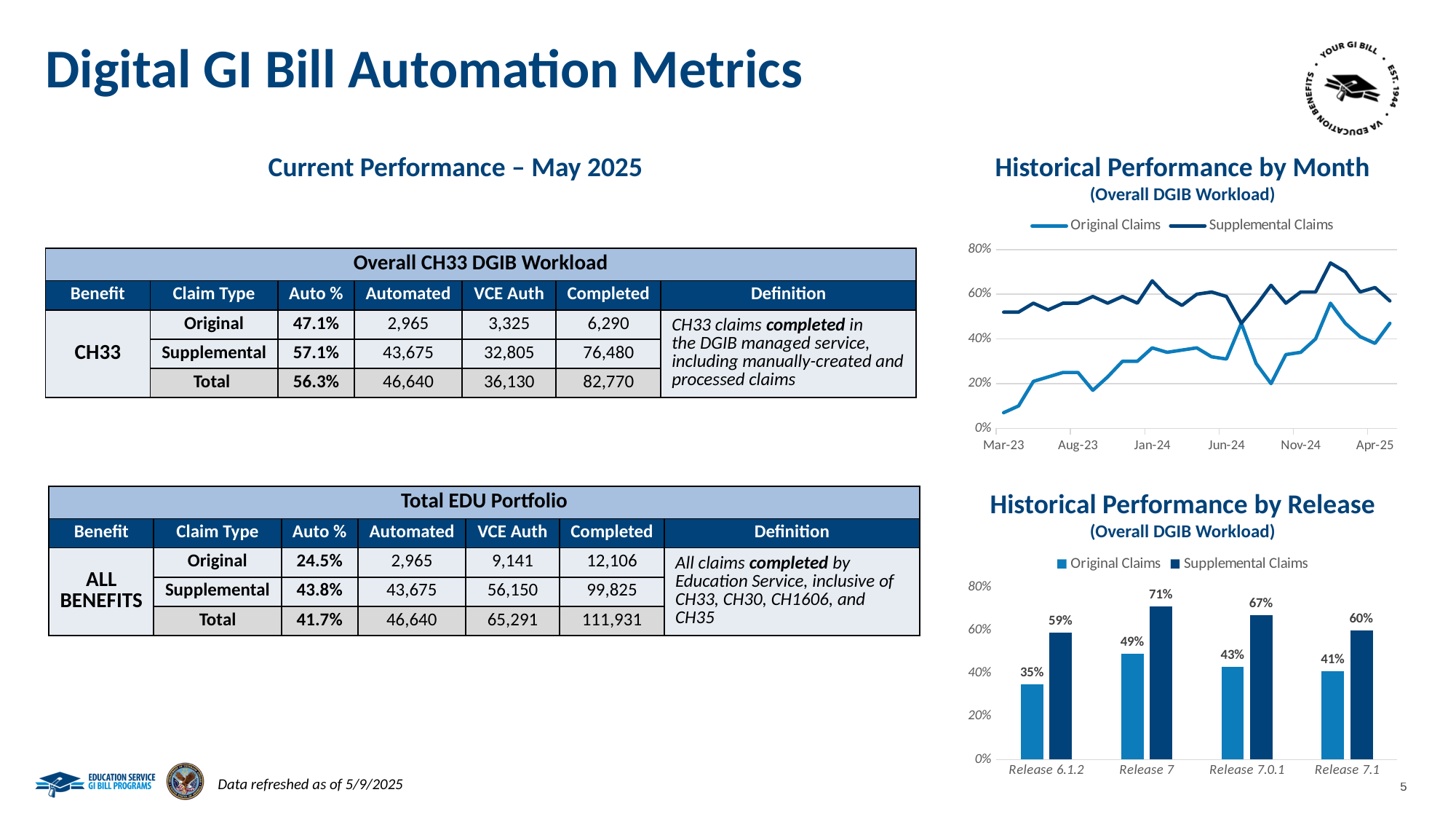

# Digital GI Bill Automation Metrics
Current Performance – May 2025
Historical Performance by Month
(Overall DGIB Workload)

### Chart

| Category | Original Claims | Supplemental Claims |
|---|---|---|
| 44986 | 0.07 | 0.52 |
| 45017 | 0.1 | 0.52 |
| 45047 | 0.21 | 0.56 |
| 45078 | 0.23 | 0.53 |
| 45108 | 0.25 | 0.56 |
| 45139 | 0.25 | 0.56 |
| 45170 | 0.17 | 0.59 |
| 45200 | 0.23 | 0.56 |
| 45231 | 0.3 | 0.59 |
| 45261 | 0.3 | 0.56 |
| 45292 | 0.36 | 0.66 |
| 45323 | 0.34 | 0.59 |
| 45352 | 0.35 | 0.55 |
| 45383 | 0.36 | 0.6 |
| 45413 | 0.32 | 0.61 |
| 45444 | 0.31 | 0.59 |
| 45474 | 0.47 | 0.47 |
| 45505 | 0.29 | 0.55 |
| 45536 | 0.2 | 0.64 |
| 45566 | 0.33 | 0.56 |
| 45597 | 0.34 | 0.61 |
| 45627 | 0.4 | 0.61 |
| 45658 | 0.56 | 0.74 |
| 45689 | 0.47 | 0.7 |
| 45741 | 0.41 | 0.61 |
| 45772 | 0.38 | 0.63 |
| 45802 | 0.47 | 0.57 |
| Overall CH33 DGIB Workload |  |  |  |  |  |  |
| --- | --- | --- | --- | --- | --- | --- |
| Benefit | Claim Type | Auto % | Automated | VCE Auth | Completed | Definition |
| CH33 | Original | 47.1% | 2,965 | 3,325 | 6,290 | CH33 claims completed in the DGIB managed service, including manually-created and processed claims |
|  | Supplemental | 57.1% | 43,675 | 32,805 | 76,480 |  |
|  | Total | 56.3% | 46,640 | 36,130 | 82,770 |  |
| Total EDU Portfolio |  |  |  |  |  |  |
| --- | --- | --- | --- | --- | --- | --- |
| Benefit | Claim Type | Auto % | Automated | VCE Auth | Completed | Definition |
| ALL BENEFITS | Original | 24.5% | 2,965 | 9,141 | 12,106 | All claims completed by Education Service, inclusive of CH33, CH30, CH1606, and CH35 |
|  | Supplemental | 43.8% | 43,675 | 56,150 | 99,825 |  |
|  | Total | 41.7% | 46,640 | 65,291 | 111,931 |  |
Historical Performance by Release
(Overall DGIB Workload)

### Chart

| Category | Original Claims | Supplemental Claims |
|---|---|---|
| Release 6.1.2 | 0.35 | 0.59 |
| Release 7 | 0.49 | 0.71 |
| Release 7.0.1 | 0.43 | 0.67 |
| Release 7.1 | 0.41 | 0.6 |
Data refreshed as of 5/9/2025